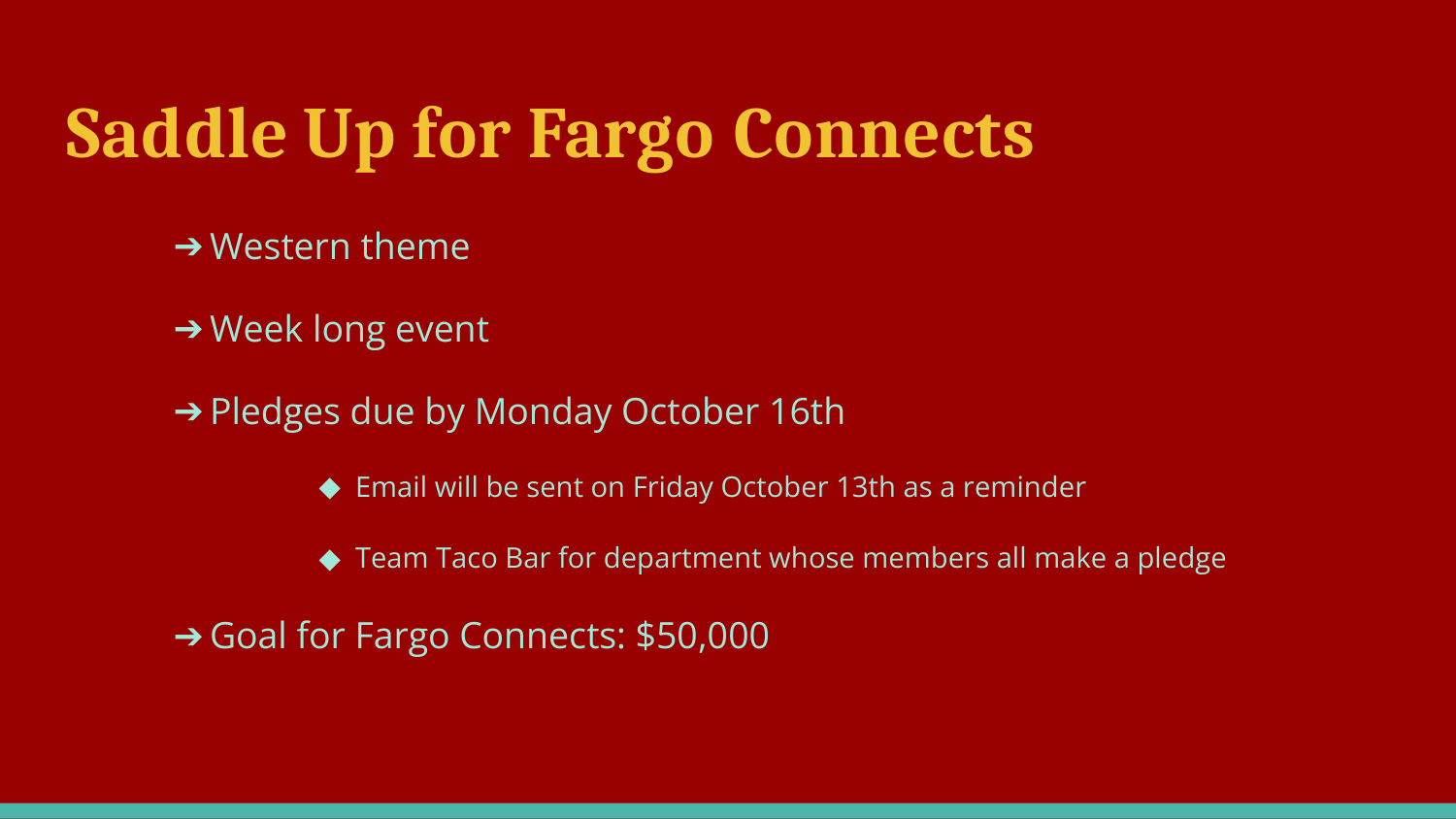

# Saddle Up for Fargo Connects
Western theme
Week long event
Pledges due by Monday October 16th
Email will be sent on Friday October 13th as a reminder
Team Taco Bar for department whose members all make a pledge
Goal for Fargo Connects: $50,000